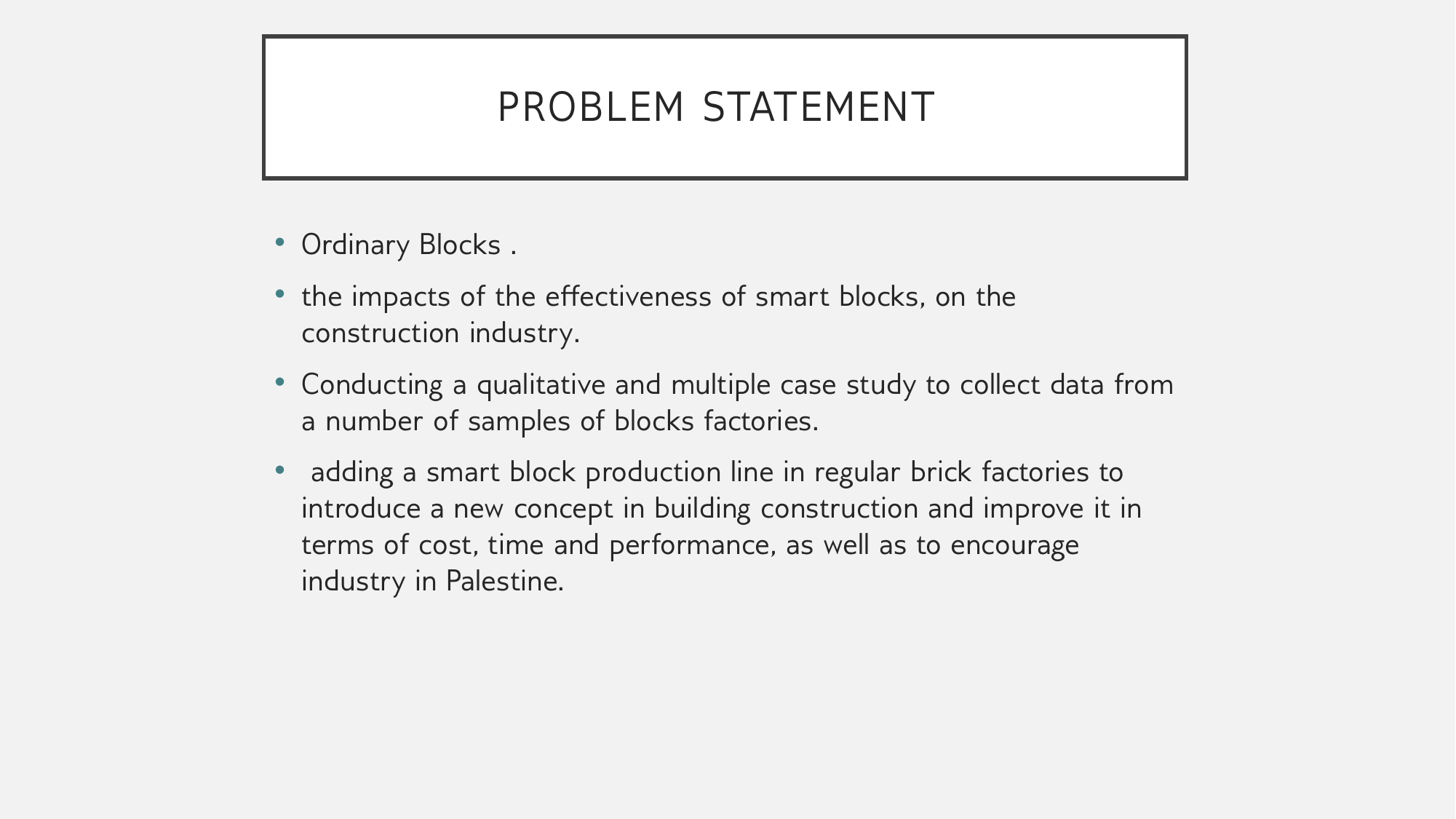

# Problem statement
Ordinary Blocks .
the impacts of the effectiveness of smart blocks, on the construction industry.
Conducting a qualitative and multiple case study to collect data from a number of samples of blocks factories.
 adding a smart block production line in regular brick factories to introduce a new concept in building construction and improve it in terms of cost, time and performance, as well as to encourage industry in Palestine.